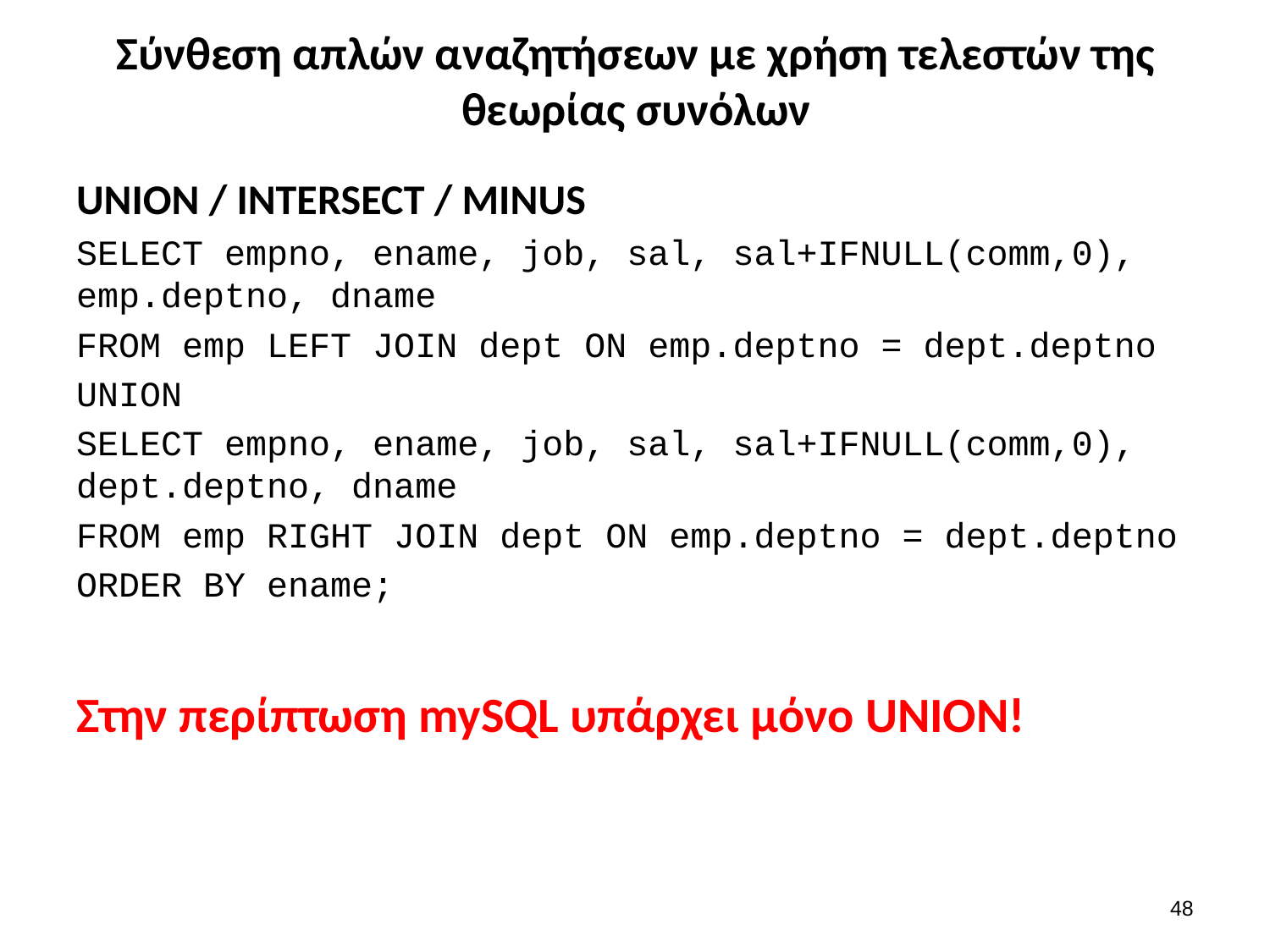

# Σύνθεση απλών αναζητήσεων με χρήση τελεστών της θεωρίας συνόλων
UNION / INTERSECT / MINUS
SELECT empno, ename, job, sal, sal+IFNULL(comm,0), emp.deptno, dname
FROM emp LEFT JOIN dept ON emp.deptno = dept.deptno
UNION
SELECT empno, ename, job, sal, sal+IFNULL(comm,0), dept.deptno, dname
FROM emp RIGHT JOIN dept ON emp.deptno = dept.deptno
ORDER BY ename;

Στην περίπτωση mySQL υπάρχει μόνο UNION!
48